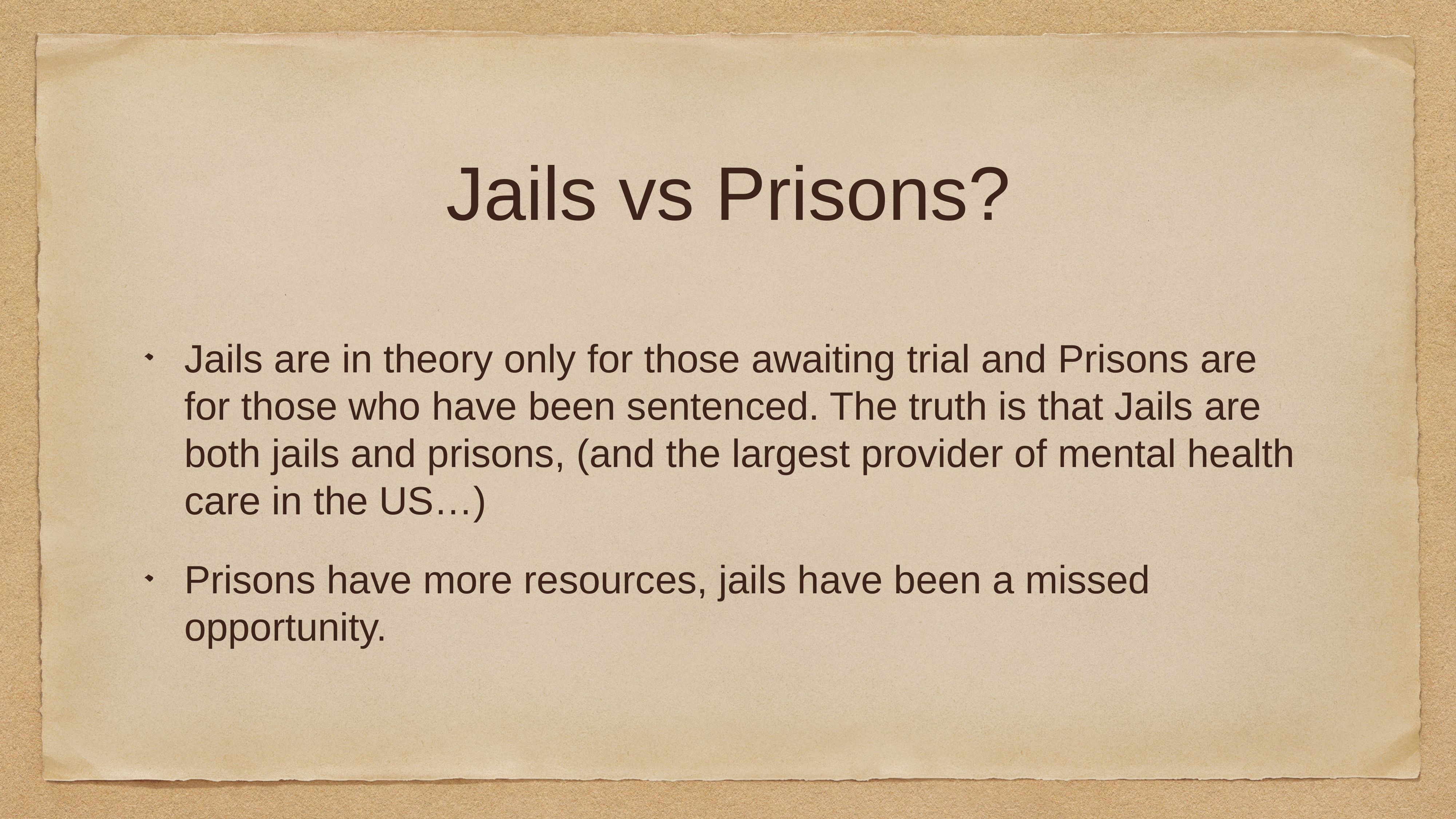

# Jails vs Prisons?
Jails are in theory only for those awaiting trial and Prisons are for those who have been sentenced. The truth is that Jails are both jails and prisons, (and the largest provider of mental health care in the US…)
Prisons have more resources, jails have been a missed opportunity.